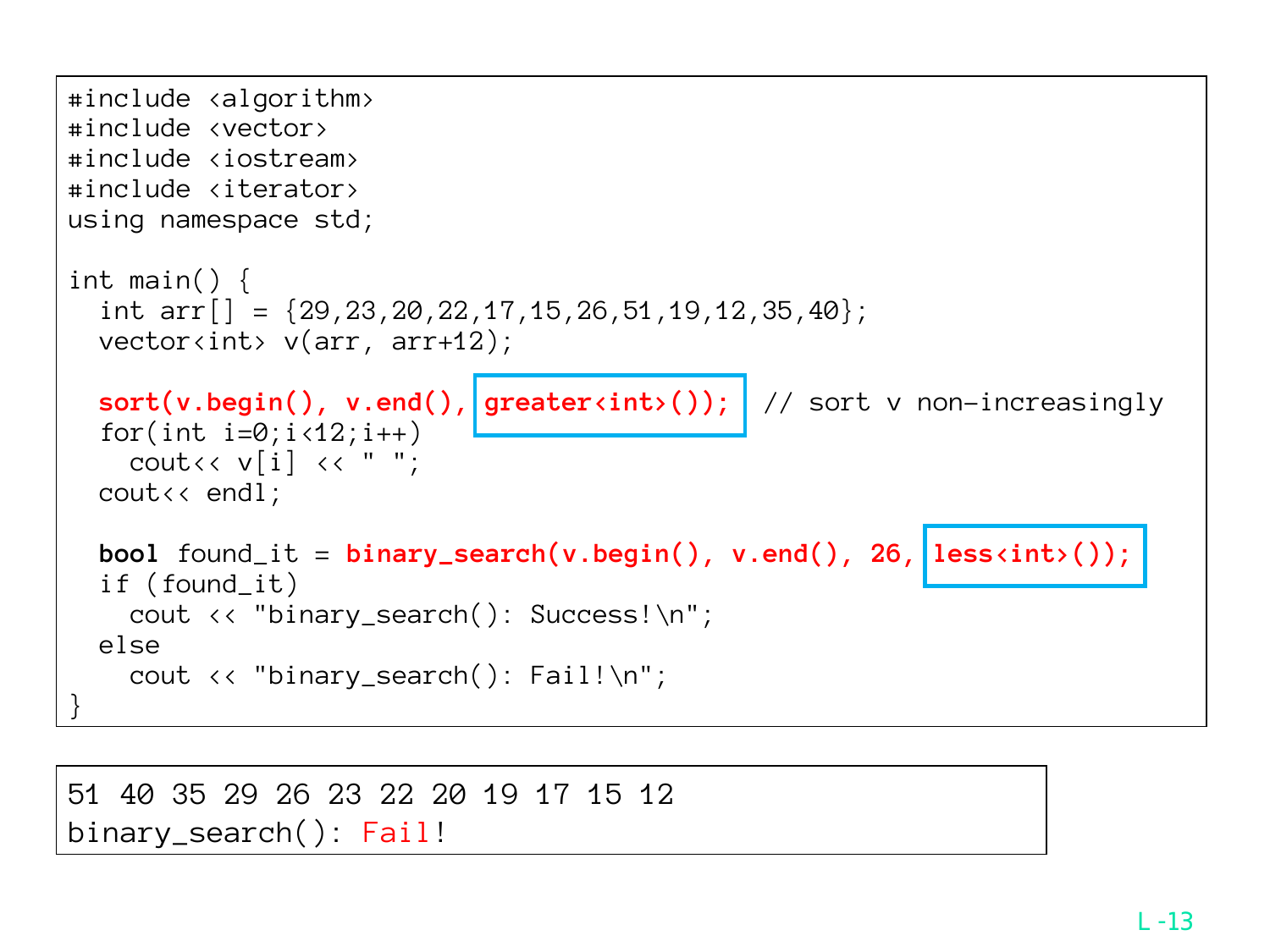

#include <algorithm>
#include <vector>
#include <iostream>
#include <iterator>
using namespace std;

int main() {
  int arr[] = {29,23,20,22,17,15,26,51,19,12,35,40};
  vector<int> v(arr, arr+12);

  sort(v.begin(), v.end(), greater<int>());  // sort v non-increasingly
  for(int i=0;i<12;i++)
    cout<< v[i] << " ";
  cout<< endl;

  bool found_it = binary_search(v.begin(), v.end(), 26, less<int>());
  if (found_it)
    cout << "binary_search(): Success!\n";
  else
    cout << "binary_search(): Fail!\n";
}

51 40 35 29 26 23 22 20 19 17 15 12
binary_search(): Fail!
L -13